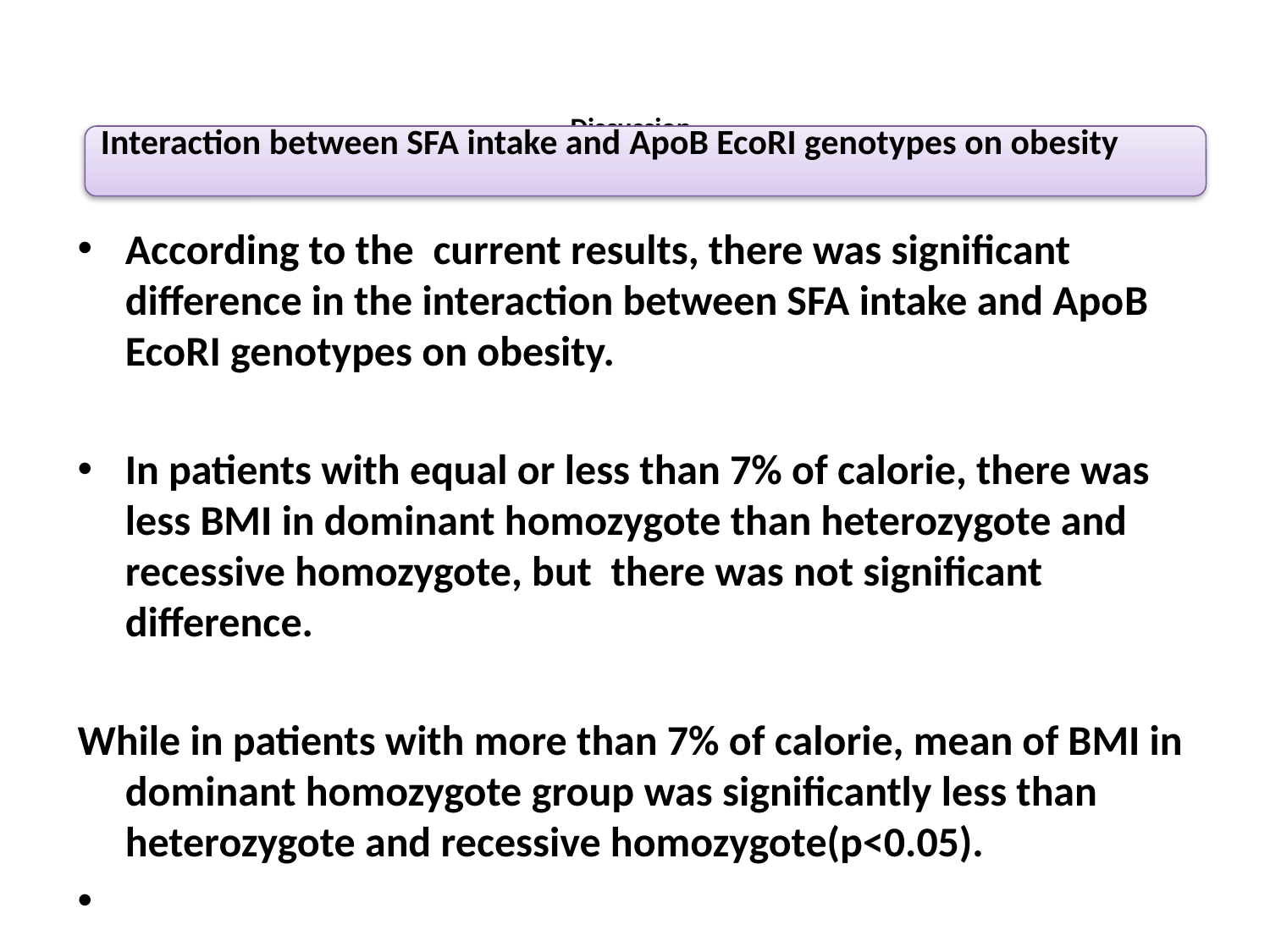

# Discussion
Interaction between SFA intake and Apo­B EcoRI genotypes on obesity

According to the  current results, there was significant difference in the interaction between SFA intake and Apo­B EcoRI genotypes on obesity.

In patients with equal or less than 7% of calorie, there was less BMI in dominant homozygote than heterozygote and recessive homozygote, but  there was not significant difference.

While in patients with more than 7% of calorie, mean of BMI in dominant homozygote group was significantly less than heterozygote and recessive homozygote(p<0.05).